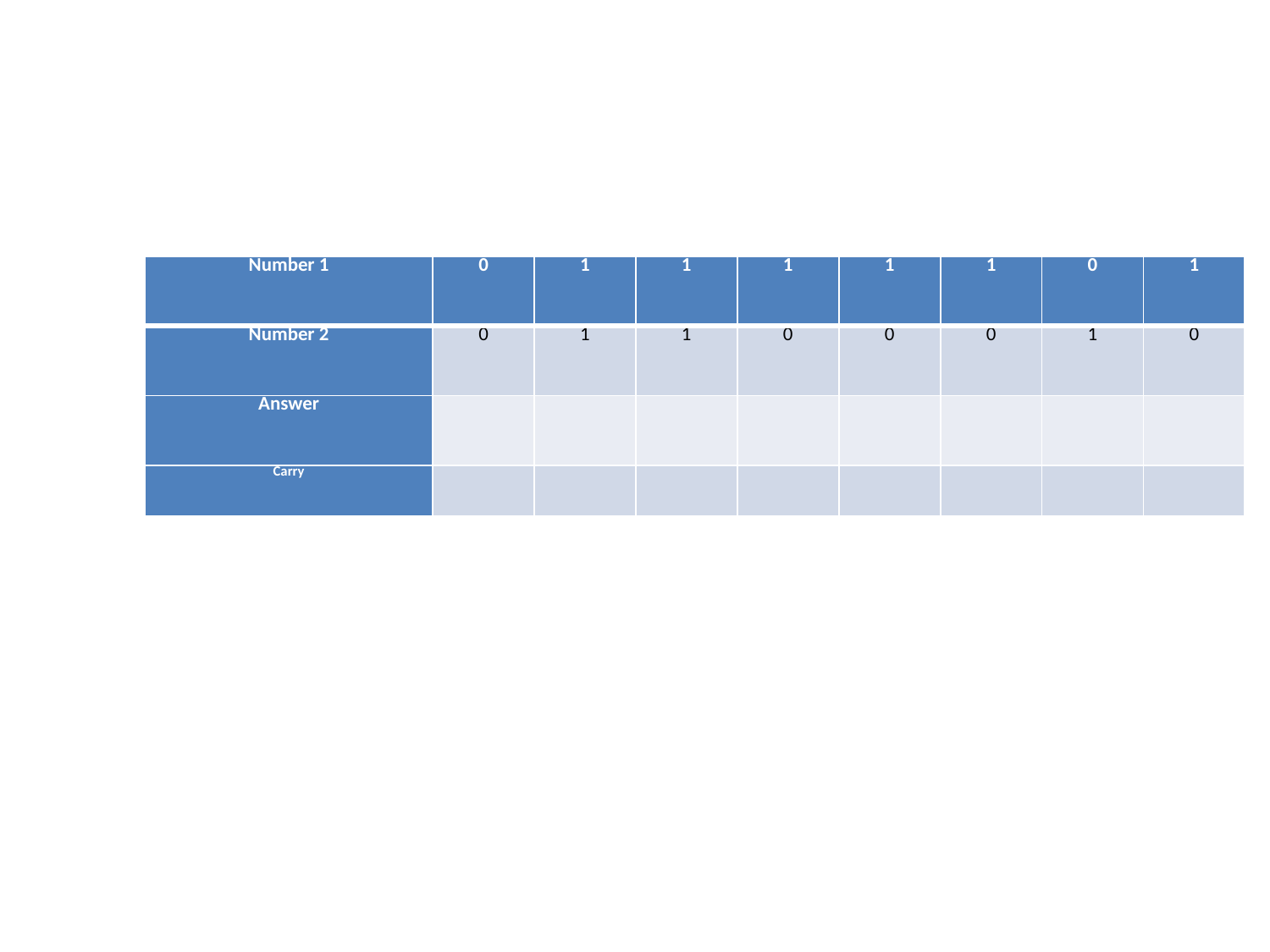

| Number 1 | 0 | 1 | 1 | 1 | 1 | 1 | 0 | 1 |
| --- | --- | --- | --- | --- | --- | --- | --- | --- |
| Number 2 | 0 | 1 | 1 | 0 | 0 | 0 | 1 | 0 |
| Answer |  |  |  |  |  |  |  |  |
| Carry |  |  |  |  |  |  |  |  |